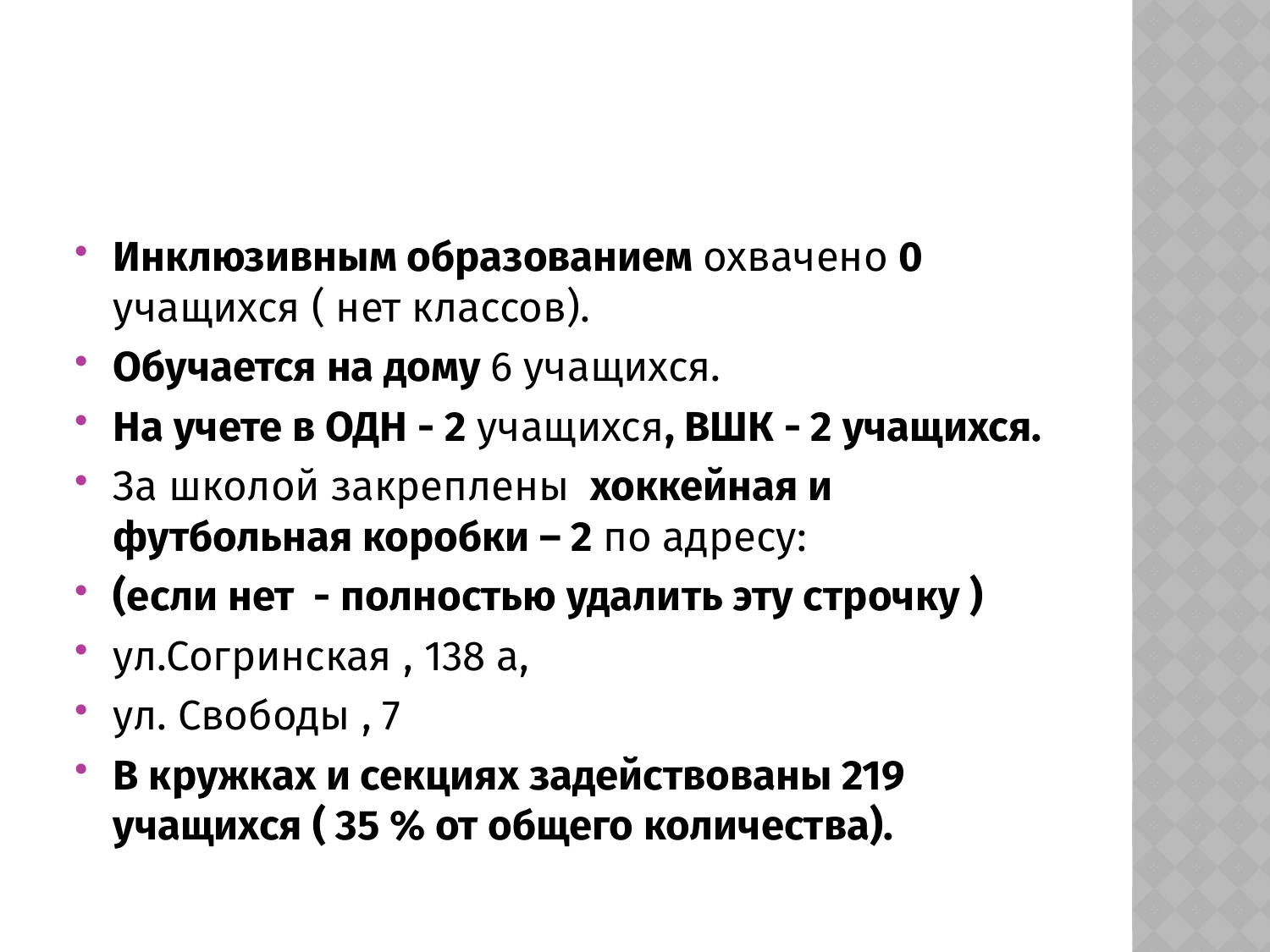

#
Инклюзивным образованием охвачено 0 учащихся ( нет классов).
Обучается на дому 6 учащихся.
На учете в ОДН - 2 учащихся, ВШК - 2 учащихся.
За школой закреплены  хоккейная и футбольная коробки – 2 по адресу:
(если нет  - полностью удалить эту строчку )
ул.Согринская , 138 а,
ул. Свободы , 7
В кружках и секциях задействованы 219  учащихся ( 35 % от общего количества).